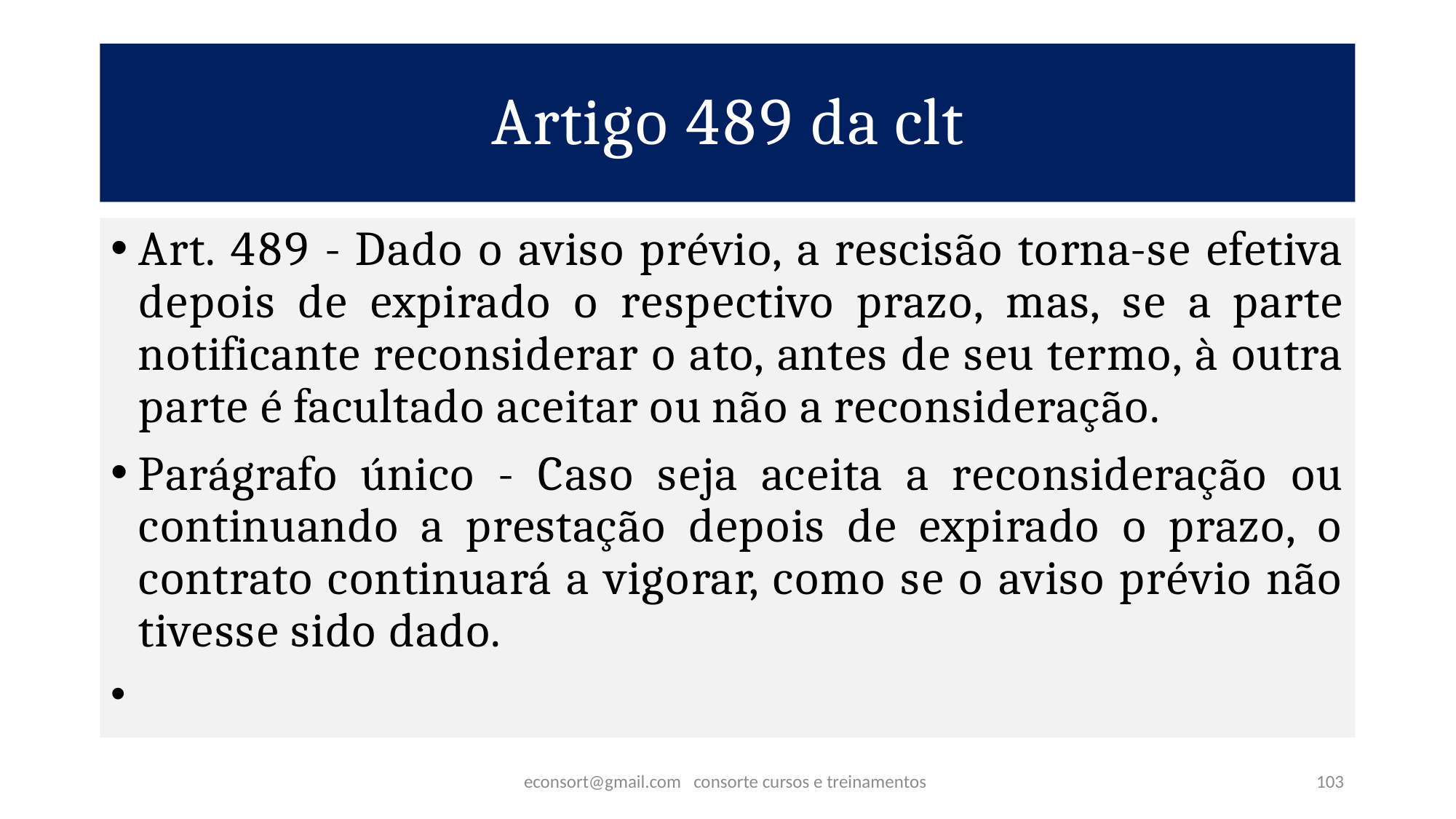

# Artigo 489 da clt
Art. 489 - Dado o aviso prévio, a rescisão torna-se efetiva depois de expirado o respectivo prazo, mas, se a parte notificante reconsiderar o ato, antes de seu termo, à outra parte é facultado aceitar ou não a reconsideração.
Parágrafo único - Caso seja aceita a reconsideração ou continuando a prestação depois de expirado o prazo, o contrato continuará a vigorar, como se o aviso prévio não tivesse sido dado.

econsort@gmail.com   consorte cursos e treinamentos
103